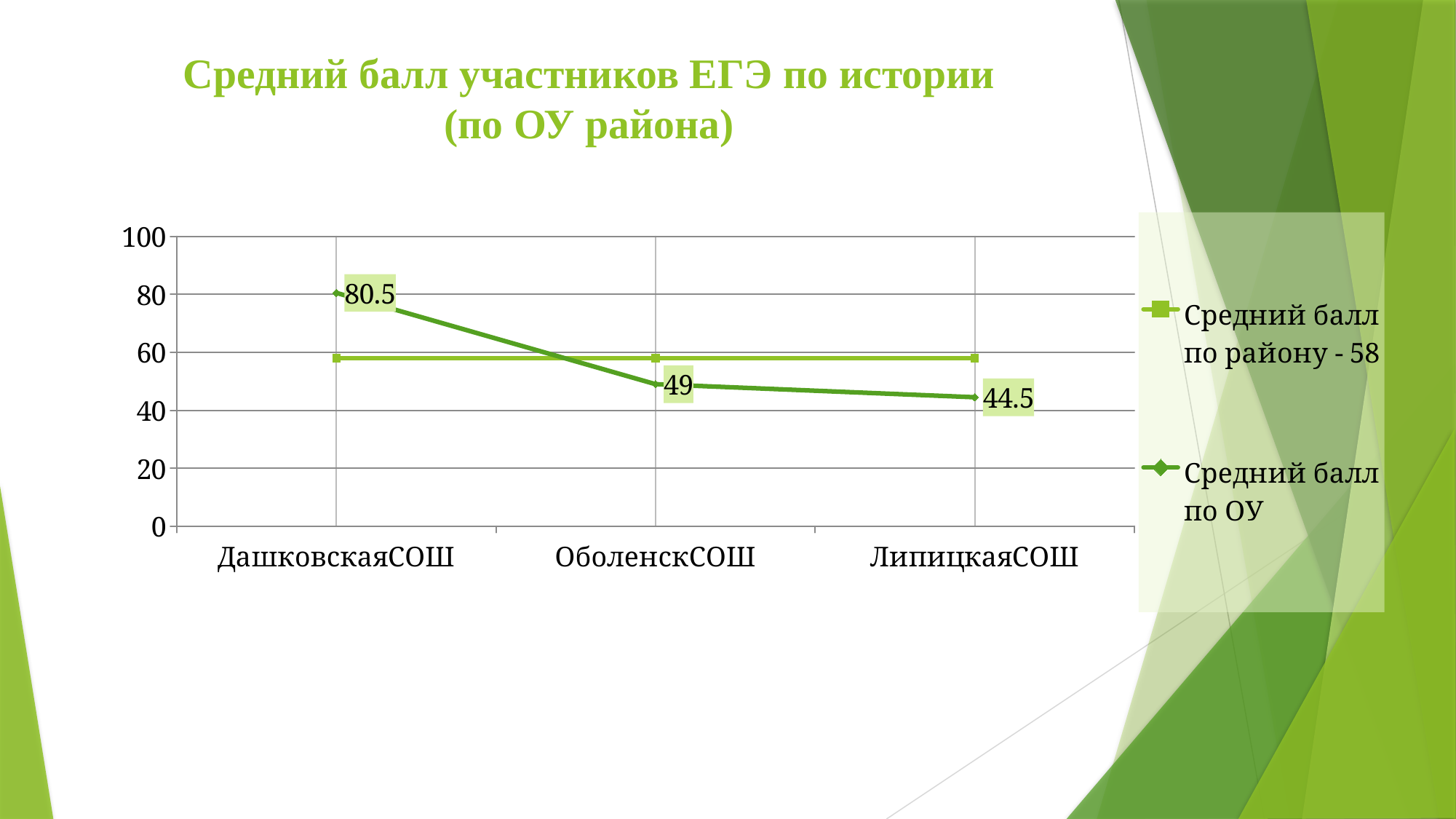

# Средний балл участников ЕГЭ по истории (по ОУ района)

### Chart

| Category | Средний балл по району - 58 | Средний балл по ОУ |
|---|---|---|
| ДашковскаяСОШ | 58.0 | 80.5 |
| ОболенскСОШ | 58.0 | 49.0 |
| ЛипицкаяСОШ | 58.0 | 44.5 |